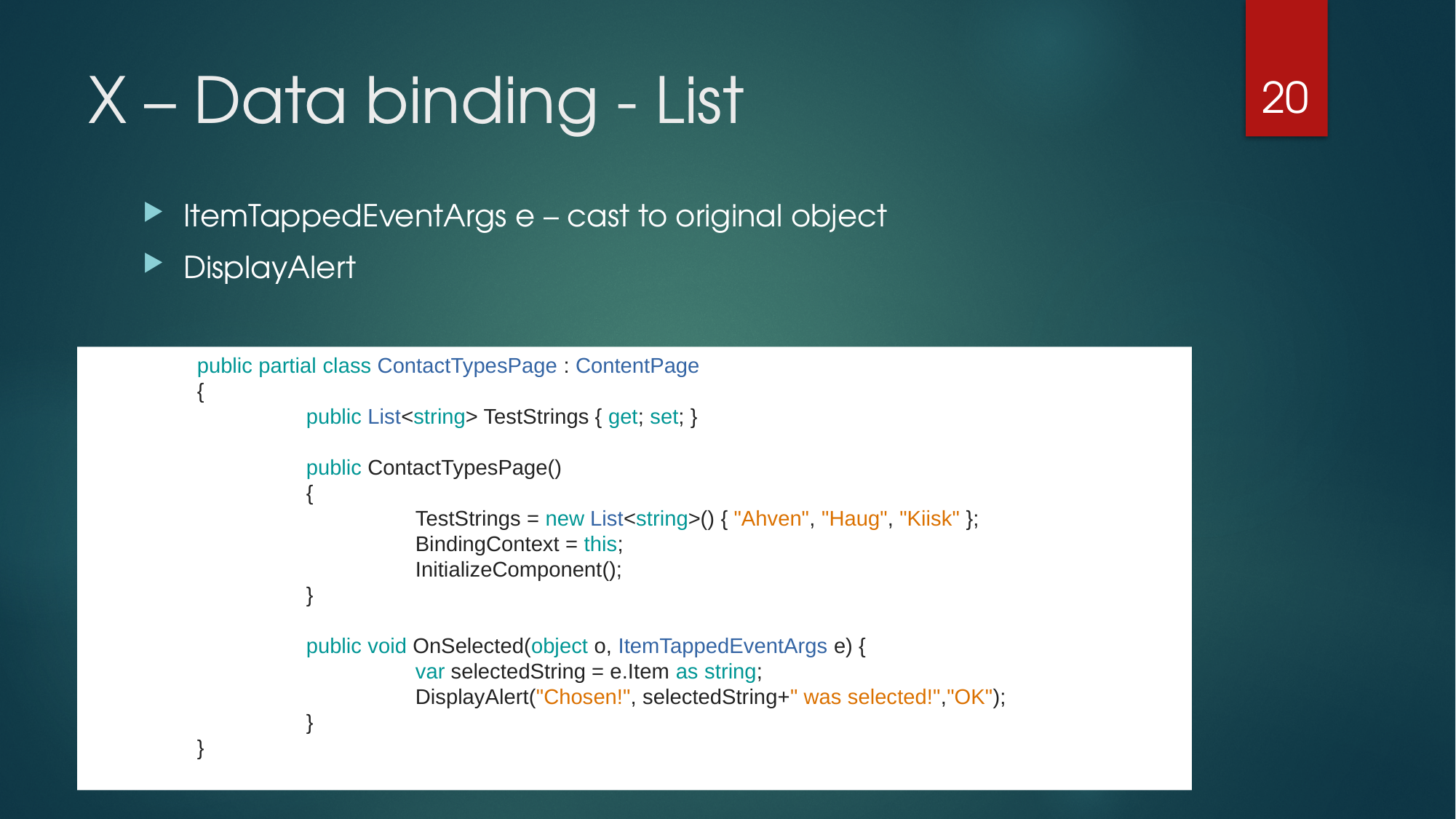

20
# X – Data binding - List
ItemTappedEventArgs e – cast to original object
DisplayAlert

	public partial class ContactTypesPage : ContentPage
	{
		public List<string> TestStrings { get; set; }
		public ContactTypesPage()
		{
			TestStrings = new List<string>() { "Ahven", "Haug", "Kiisk" };
			BindingContext = this;
			InitializeComponent();
		}
		public void OnSelected(object o, ItemTappedEventArgs e) {
			var selectedString = e.Item as string;
			DisplayAlert("Chosen!", selectedString+" was selected!","OK");
		}
	}